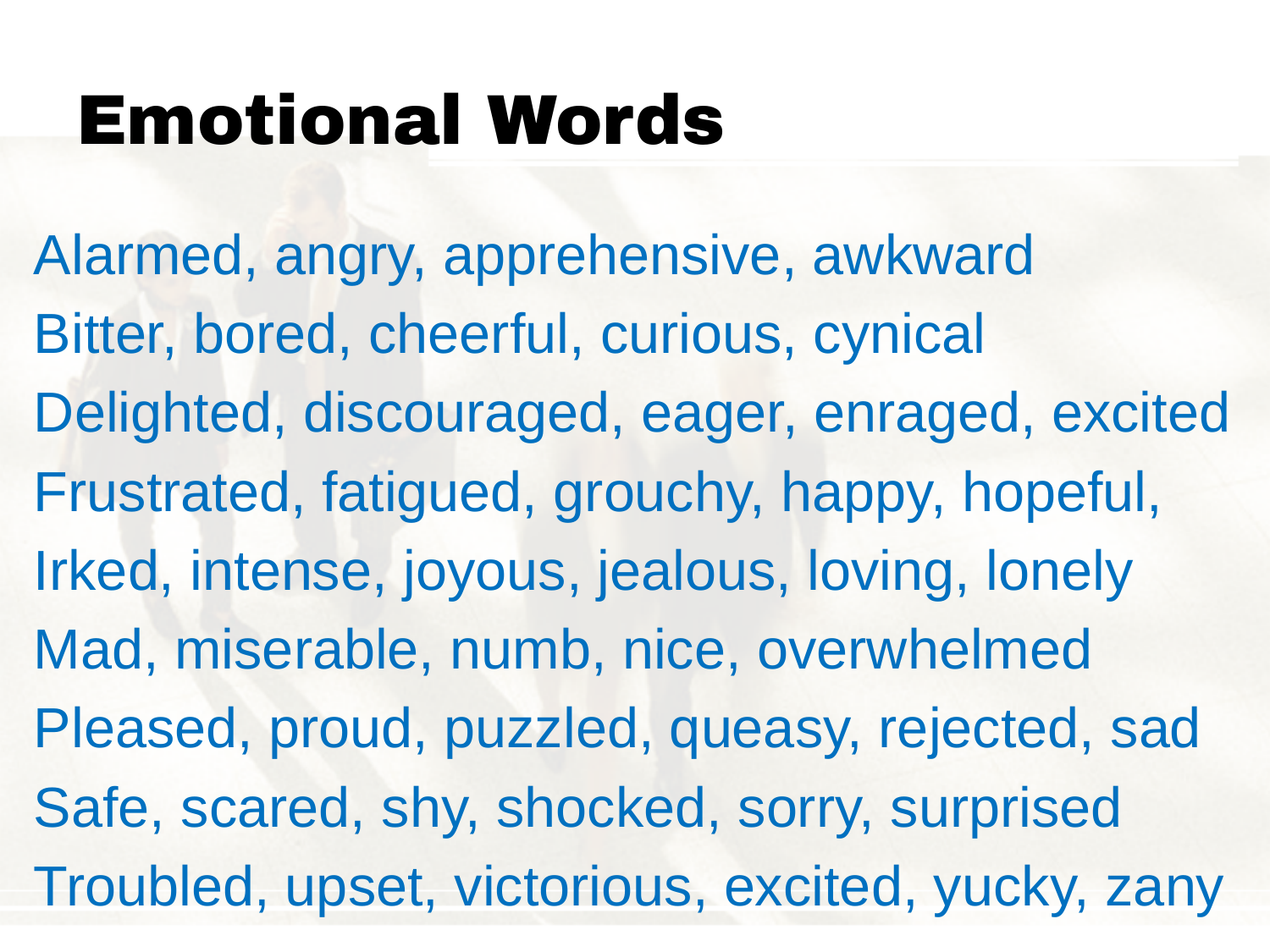

# Emotional Words
Alarmed, angry, apprehensive, awkward
Bitter, bored, cheerful, curious, cynical
Delighted, discouraged, eager, enraged, excited
Frustrated, fatigued, grouchy, happy, hopeful,
Irked, intense, joyous, jealous, loving, lonely
Mad, miserable, numb, nice, overwhelmed
Pleased, proud, puzzled, queasy, rejected, sad
Safe, scared, shy, shocked, sorry, surprised
Troubled, upset, victorious, excited, yucky, zany